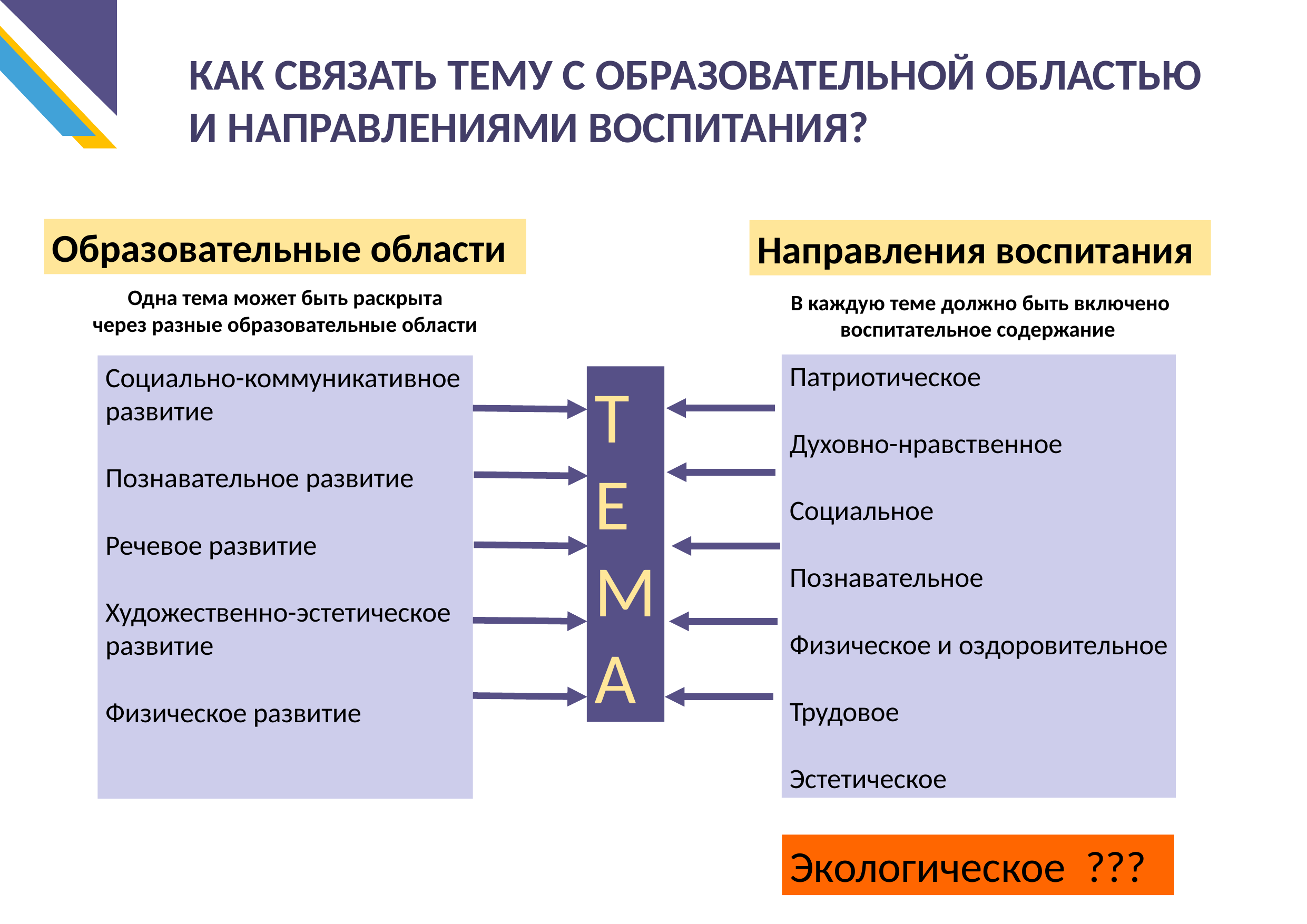

КАК СВЯЗАТЬ ТЕМУ С ОБРАЗОВАТЕЛЬНОЙ ОБЛАСТЬЮ И НАПРАВЛЕНИЯМИ ВОСПИТАНИЯ?
Образовательные области
Направления воспитания
Одна тема может быть раскрыта
 через разные образовательные области
В каждую теме должно быть включено воспитательное содержание
Патриотическое

Духовно-нравственное

Социальное

Познавательное

Физическое и оздоровительное

Трудовое

Эстетическое
Социально-коммуникативное развитие

Познавательное развитие

Речевое развитие

Художественно-эстетическое развитие

Физическое развитие

Т
Е
М
А
Экологическое  ???